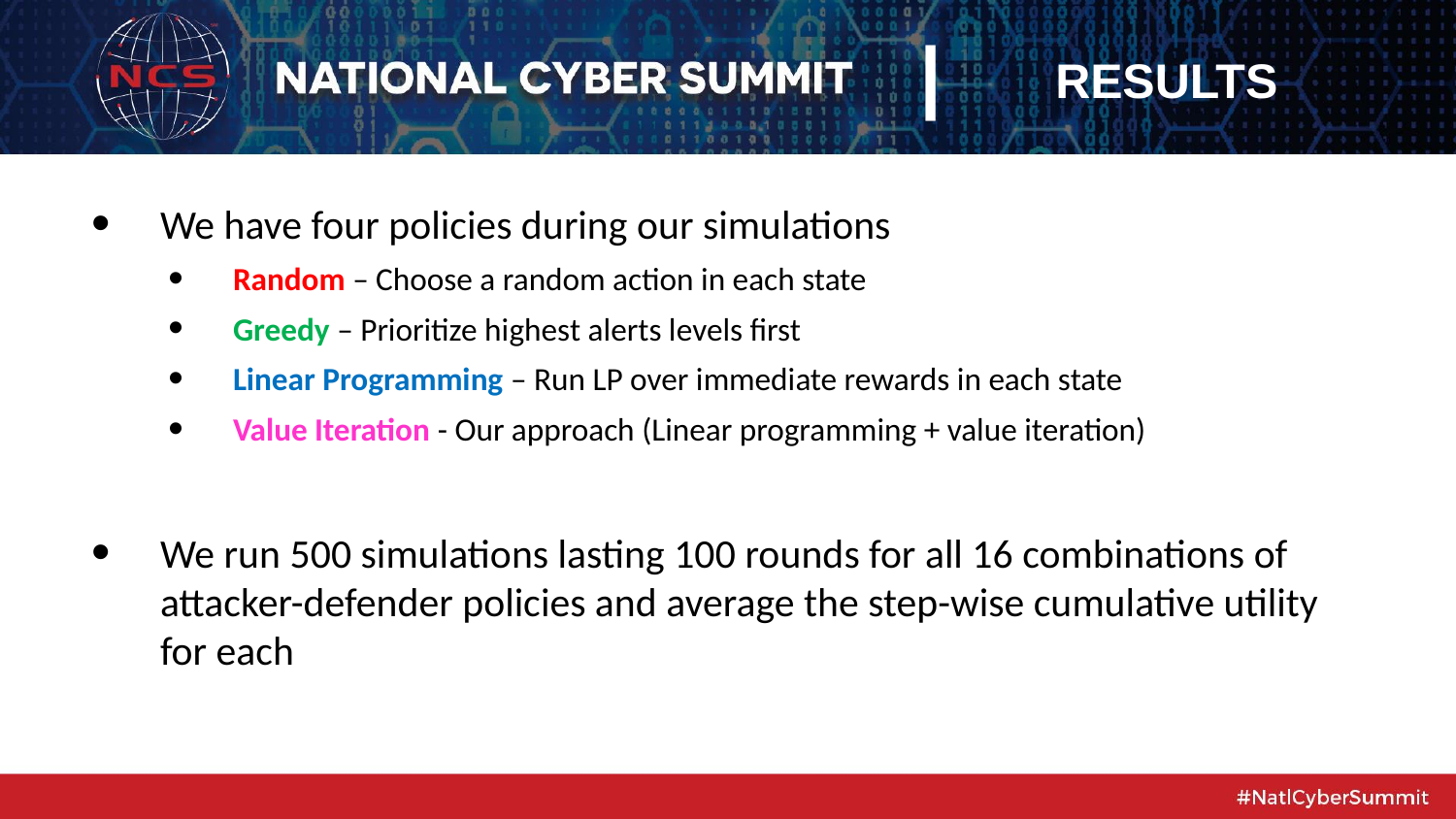

|
RESULTS
We have four policies during our simulations
Random – Choose a random action in each state
Greedy – Prioritize highest alerts levels first
Linear Programming – Run LP over immediate rewards in each state
Value Iteration - Our approach (Linear programming + value iteration)

We run 500 simulations lasting 100 rounds for all 16 combinations of attacker-defender policies and average the step-wise cumulative utility for each